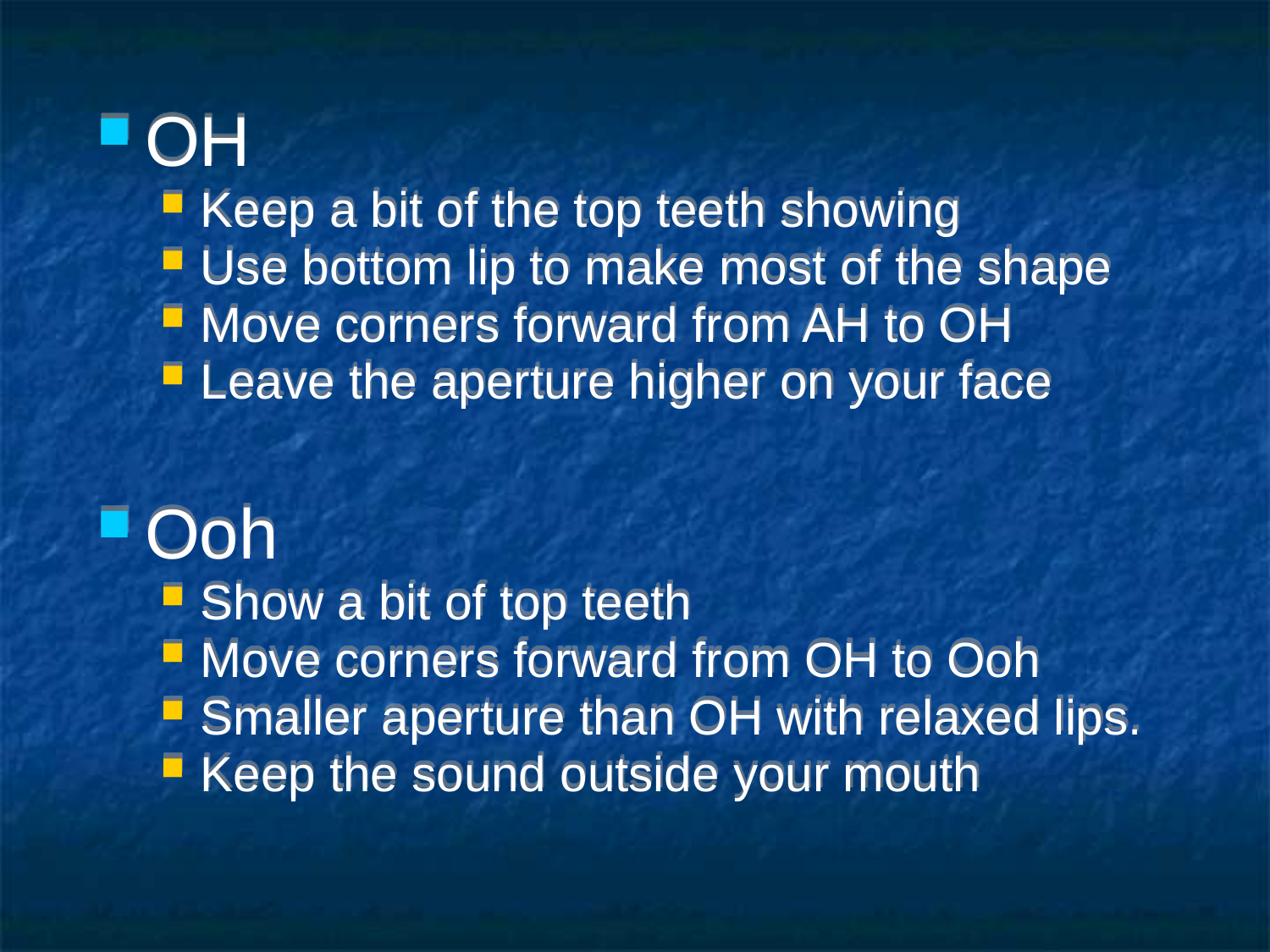

OH
Keep a bit of the top teeth showing
Use bottom lip to make most of the shape
Move corners forward from AH to OH
Leave the aperture higher on your face

Ooh
Show a bit of top teeth
Move corners forward from OH to Ooh
Smaller aperture than OH with relaxed lips.
Keep the sound outside your mouth